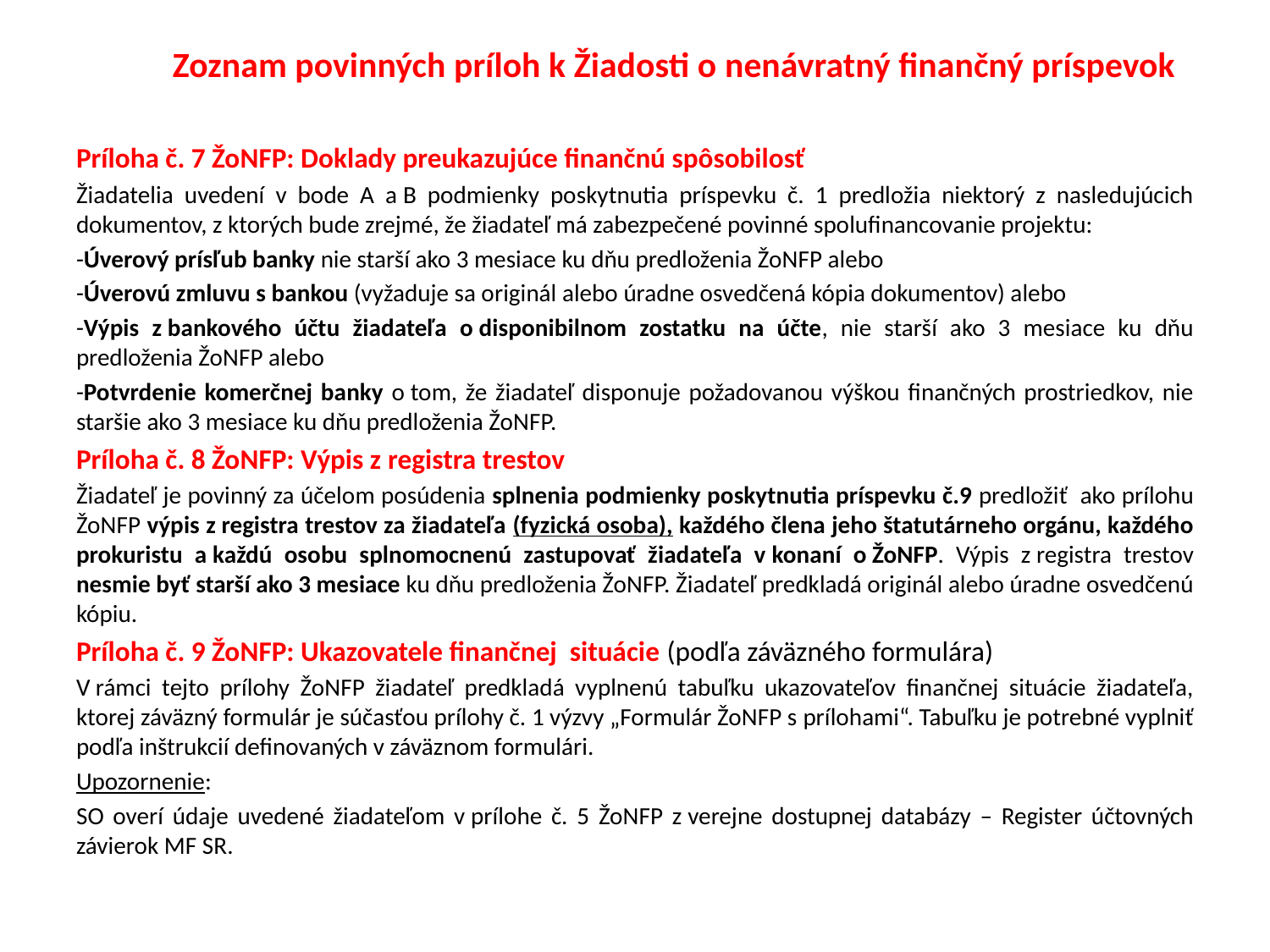

Zoznam povinných príloh k Žiadosti o nenávratný finančný príspevok

Príloha č. 7 ŽoNFP: Doklady preukazujúce finančnú spôsobilosť
Žiadatelia uvedení v bode A a B podmienky poskytnutia príspevku č. 1 predložia niektorý z nasledujúcich dokumentov, z ktorých bude zrejmé, že žiadateľ má zabezpečené povinné spolufinancovanie projektu:
-Úverový prísľub banky nie starší ako 3 mesiace ku dňu predloženia ŽoNFP alebo
-Úverovú zmluvu s bankou (vyžaduje sa originál alebo úradne osvedčená kópia dokumentov) alebo
-Výpis z bankového účtu žiadateľa o disponibilnom zostatku na účte, nie starší ako 3 mesiace ku dňu predloženia ŽoNFP alebo
-Potvrdenie komerčnej banky o tom, že žiadateľ disponuje požadovanou výškou finančných prostriedkov, nie staršie ako 3 mesiace ku dňu predloženia ŽoNFP.
Príloha č. 8 ŽoNFP: Výpis z registra trestov
Žiadateľ je povinný za účelom posúdenia splnenia podmienky poskytnutia príspevku č.9 predložiť  ako prílohu ŽoNFP výpis z registra trestov za žiadateľa (fyzická osoba), každého člena jeho štatutárneho orgánu, každého prokuristu a každú osobu splnomocnenú zastupovať žiadateľa v konaní o ŽoNFP. Výpis z registra trestov nesmie byť starší ako 3 mesiace ku dňu predloženia ŽoNFP. Žiadateľ predkladá originál alebo úradne osvedčenú kópiu.
Príloha č. 9 ŽoNFP: Ukazovatele finančnej  situácie (podľa záväzného formulára)
V rámci tejto prílohy ŽoNFP žiadateľ predkladá vyplnenú tabuľku ukazovateľov finančnej situácie žiadateľa, ktorej záväzný formulár je súčasťou prílohy č. 1 výzvy „Formulár ŽoNFP s prílohami“. Tabuľku je potrebné vyplniť podľa inštrukcií definovaných v záväznom formulári.
Upozornenie:
SO overí údaje uvedené žiadateľom v prílohe č. 5 ŽoNFP z verejne dostupnej databázy – Register účtovných závierok MF SR.